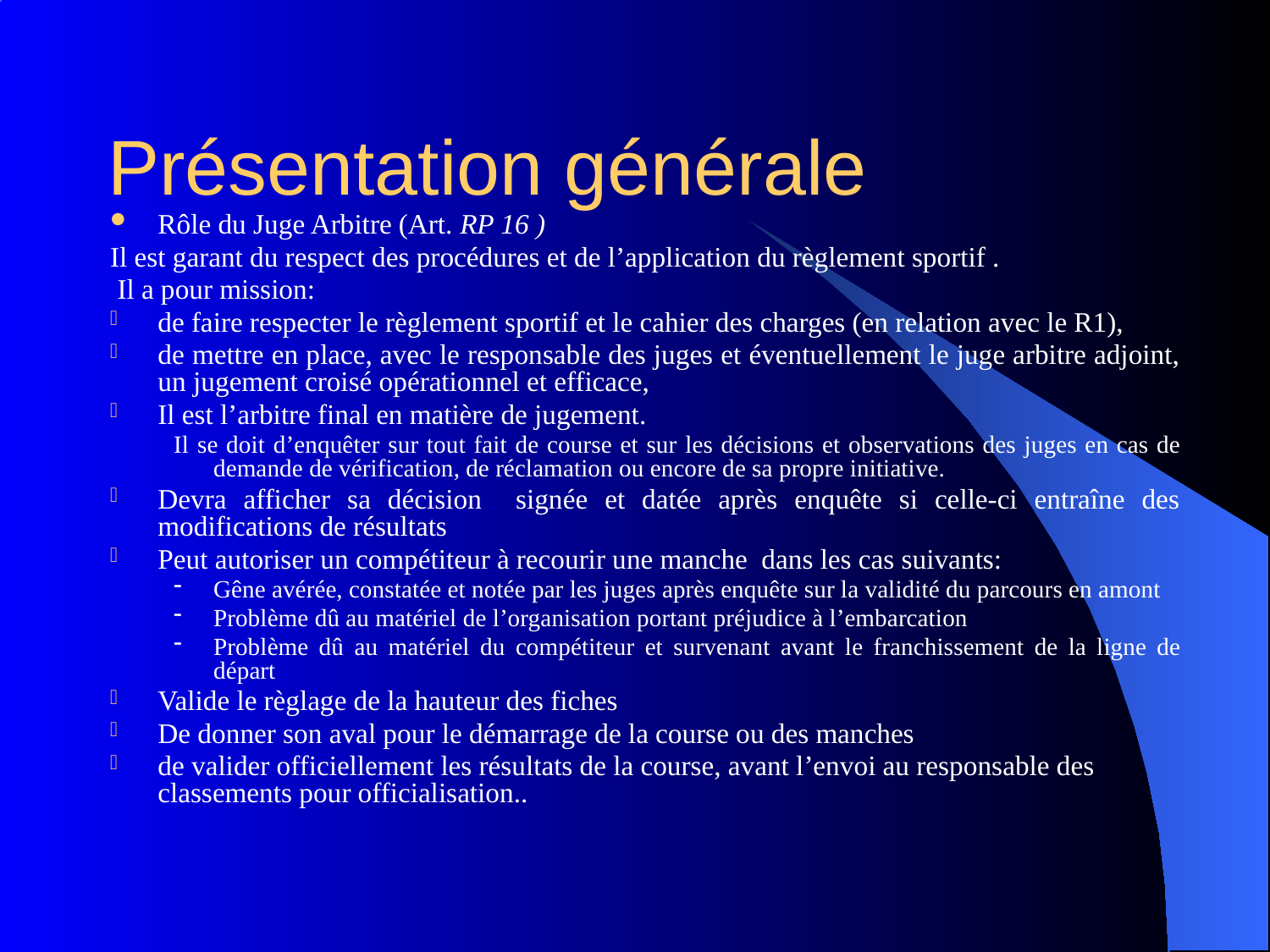

# Présentation générale
Rôle du Juge Arbitre (Art. RP 16 )
Il est garant du respect des procédures et de l’application du règlement sportif .
 Il a pour mission:
de faire respecter le règlement sportif et le cahier des charges (en relation avec le R1),
de mettre en place, avec le responsable des juges et éventuellement le juge arbitre adjoint, un jugement croisé opérationnel et efficace,
Il est l’arbitre final en matière de jugement.
Il se doit d’enquêter sur tout fait de course et sur les décisions et observations des juges en cas de demande de vérification, de réclamation ou encore de sa propre initiative.
Devra afficher sa décision  signée et datée après enquête si celle-ci entraîne des modifications de résultats
Peut autoriser un compétiteur à recourir une manche  dans les cas suivants:
Gêne avérée, constatée et notée par les juges après enquête sur la validité du parcours en amont
Problème dû au matériel de l’organisation portant préjudice à l’embarcation
Problème dû au matériel du compétiteur et survenant avant le franchissement de la ligne de départ
Valide le règlage de la hauteur des fiches
De donner son aval pour le démarrage de la course ou des manches
de valider officiellement les résultats de la course, avant l’envoi au responsable des classements pour officialisation..